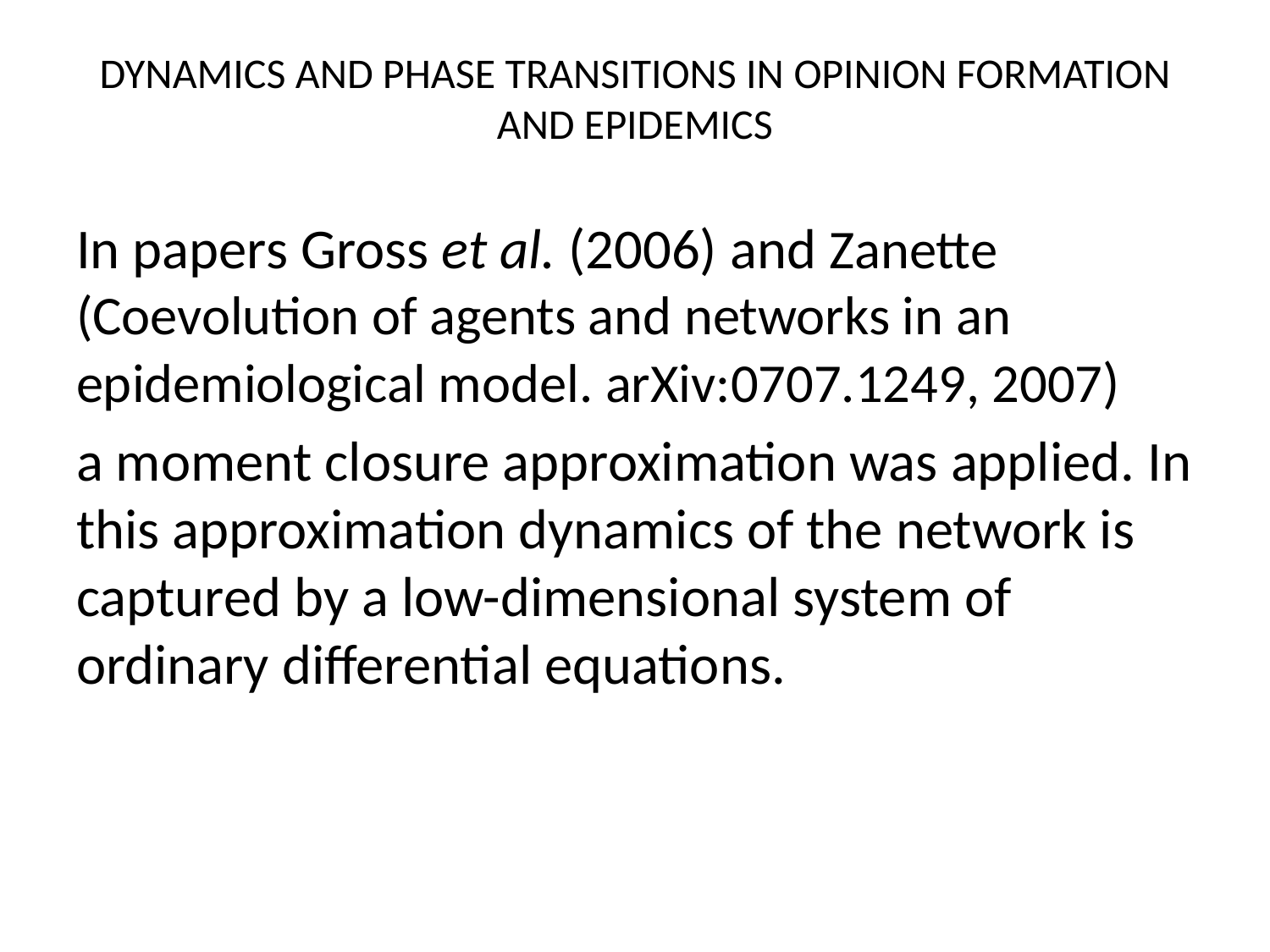

# DYNAMICS AND PHASE TRANSITIONS IN OPINION FORMATION AND EPIDEMICS
In papers Gross et al. (2006) and Zanette (Coevolution of agents and networks in an epidemiological model. arXiv:0707.1249, 2007)
a moment closure approximation was applied. In this approximation dynamics of the network is captured by a low-dimensional system of ordinary differential equations.